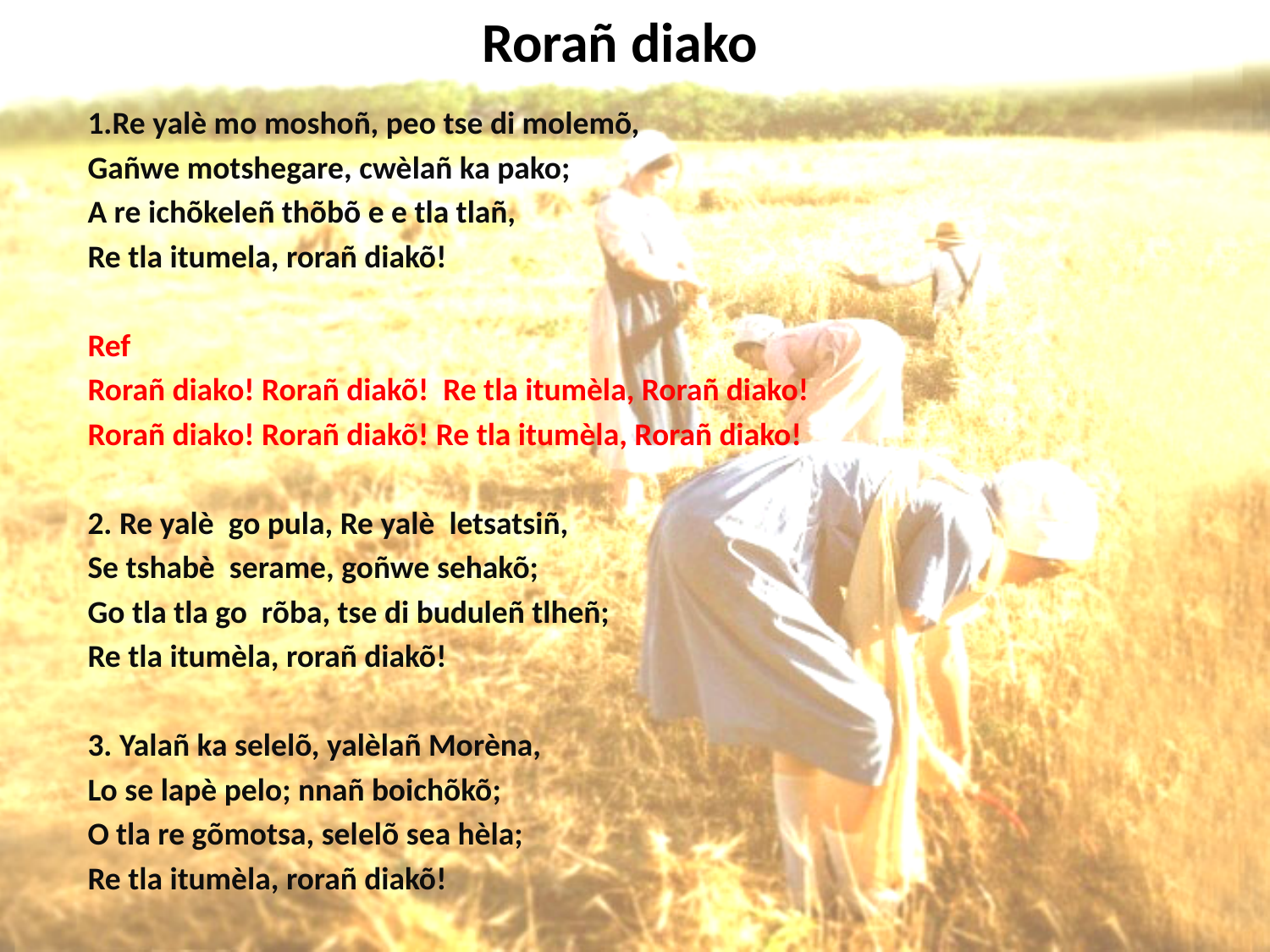

# Rorañ diako
1.Re yalè mo moshoñ, peo tse di molemõ,
Gañwe motshegare, cwèlañ ka pako;
A re ichõkeleñ thõbõ e e tla tlañ,
Re tla itumela, rorañ diakõ!

Ref
Rorañ diako! Rorañ diakõ!  Re tla itumèla, Rorañ diako!
Rorañ diako! Rorañ diakõ! Re tla itumèla, Rorañ diako!

2. Re yalè  go pula, Re yalè  letsatsiñ,
Se tshabè  serame, goñwe sehakõ;
Go tla tla go  rõba, tse di buduleñ tlheñ;
Re tla itumèla, rorañ diakõ!

3. Yalañ ka selelõ, yalèlañ Morèna,
Lo se lapè pelo; nnañ boichõkõ;
O tla re gõmotsa, selelõ sea hèla;
Re tla itumèla, rorañ diakõ!